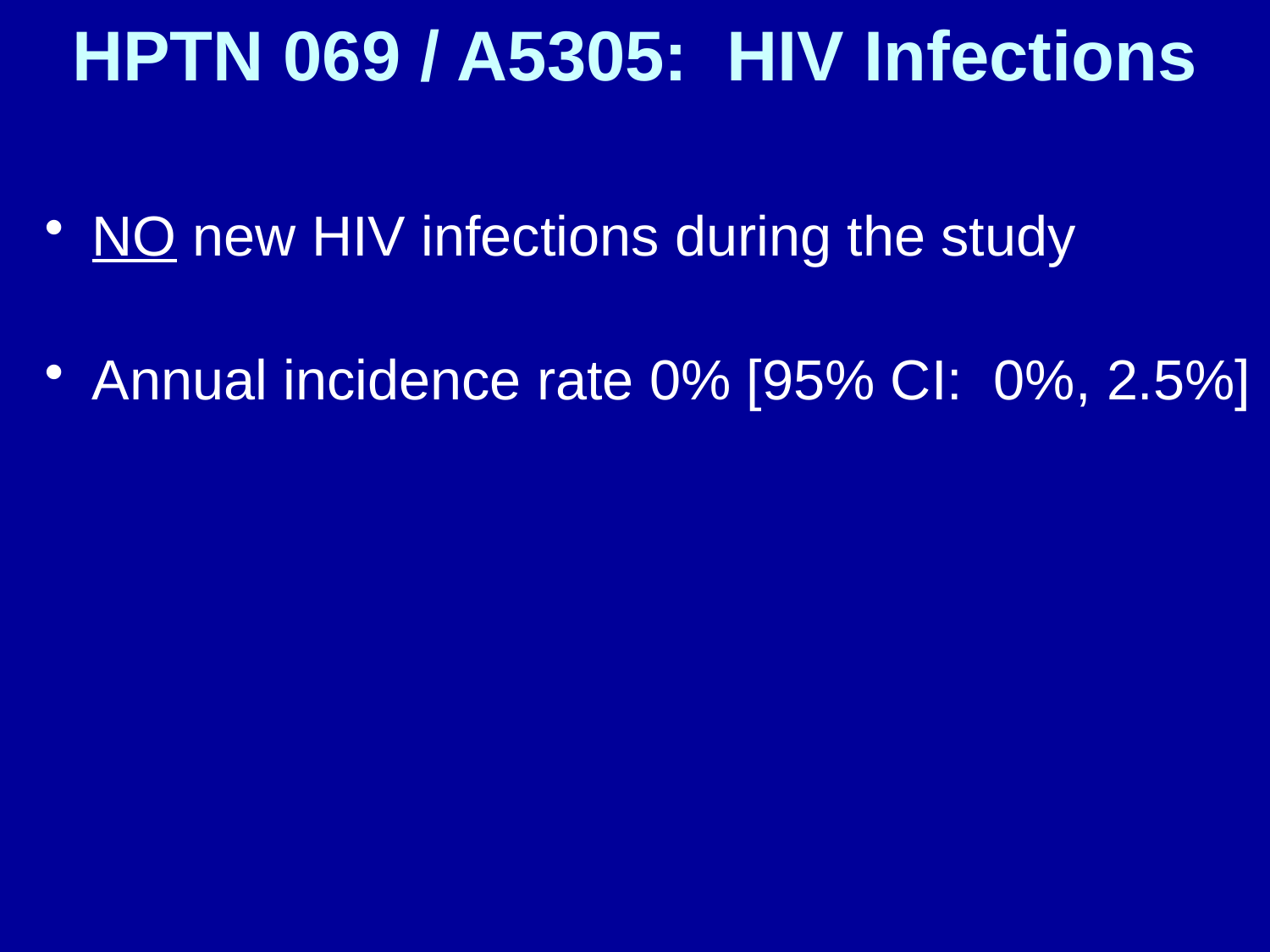

# HPTN 069 / A5305:  HIV Infections

NO new HIV infections during the study

Annual incidence rate 0% [95% CI:  0%, 2.5%]